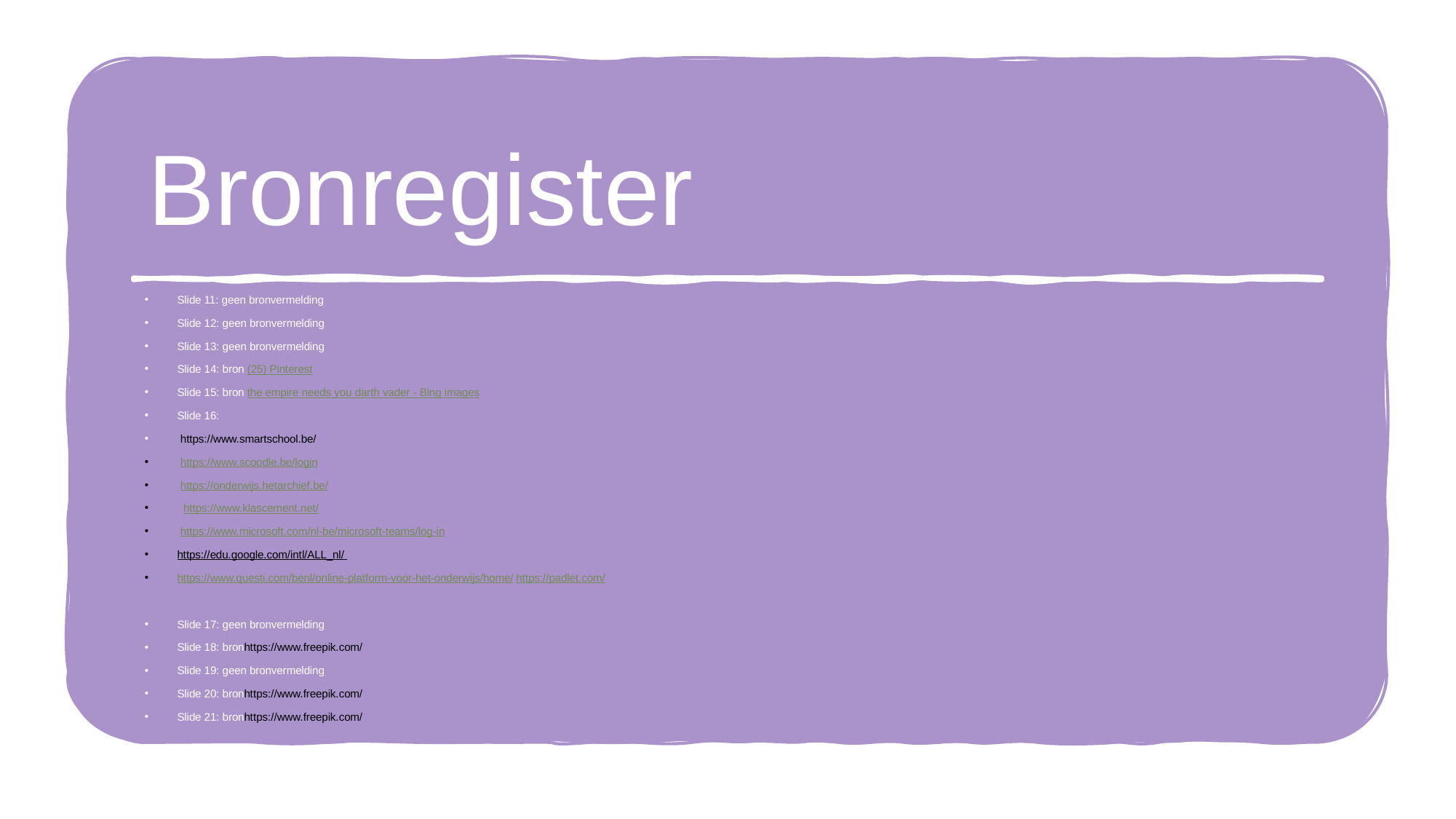

# Bronregister

Slide 11: geen bronvermelding
Slide 12: geen bronvermelding
Slide 13: geen bronvermelding
Slide 14: bron (25) Pinterest
Slide 15: bron the empire needs you darth vader - Bing images
Slide 16:
 https://www.smartschool.be/
 https://www.scoodle.be/login
 https://onderwijs.hetarchief.be/
  https://www.klascement.net/
 https://www.microsoft.com/nl-be/microsoft-teams/log-in
https://edu.google.com/intl/ALL_nl/
https://www.questi.com/benl/online-platform-voor-het-onderwijs/home/ https://padlet.com/

Slide 17: geen bronvermelding
Slide 18: bronhttps://www.freepik.com/
Slide 19: geen bronvermelding
Slide 20: bronhttps://www.freepik.com/
Slide 21: bronhttps://www.freepik.com/